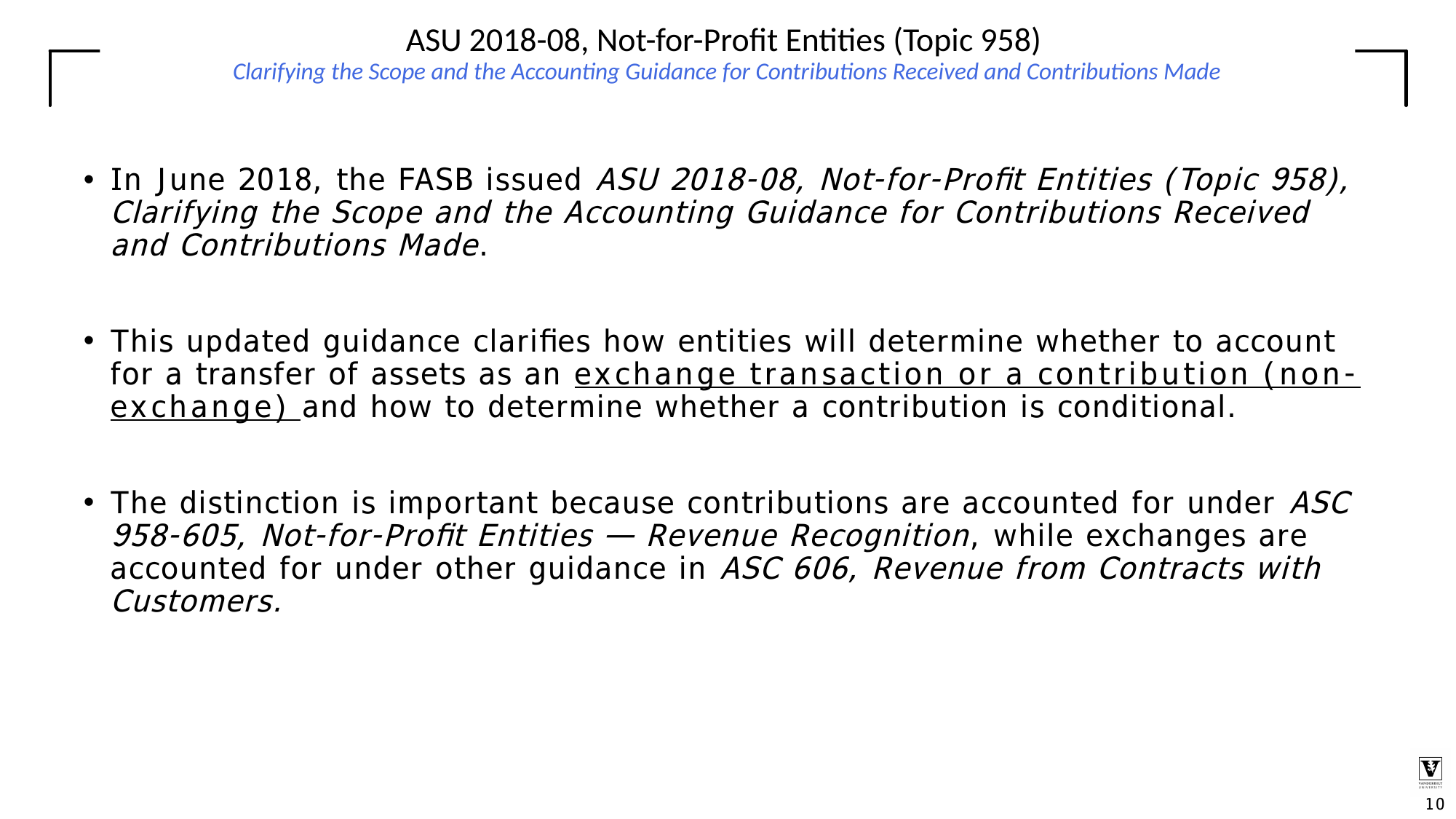

# ASU 2018-08, Not-for-Profit Entities (Topic 958) Clarifying the Scope and the Accounting Guidance for Contributions Received and Contributions Made
In June 2018, the FASB issued ASU 2018-08, Not-for-Profit Entities (Topic 958), Clarifying the Scope and the Accounting Guidance for Contributions Received and Contributions Made.

This updated guidance clarifies how entities will determine whether to account for a transfer of assets as an exchange transaction or a contribution (non-exchange) and how to determine whether a contribution is conditional.

The distinction is important because contributions are accounted for under ASC 958-605, Not-for-Profit Entities — Revenue Recognition, while exchanges are accounted for under other guidance in ASC 606, Revenue from Contracts with Customers.